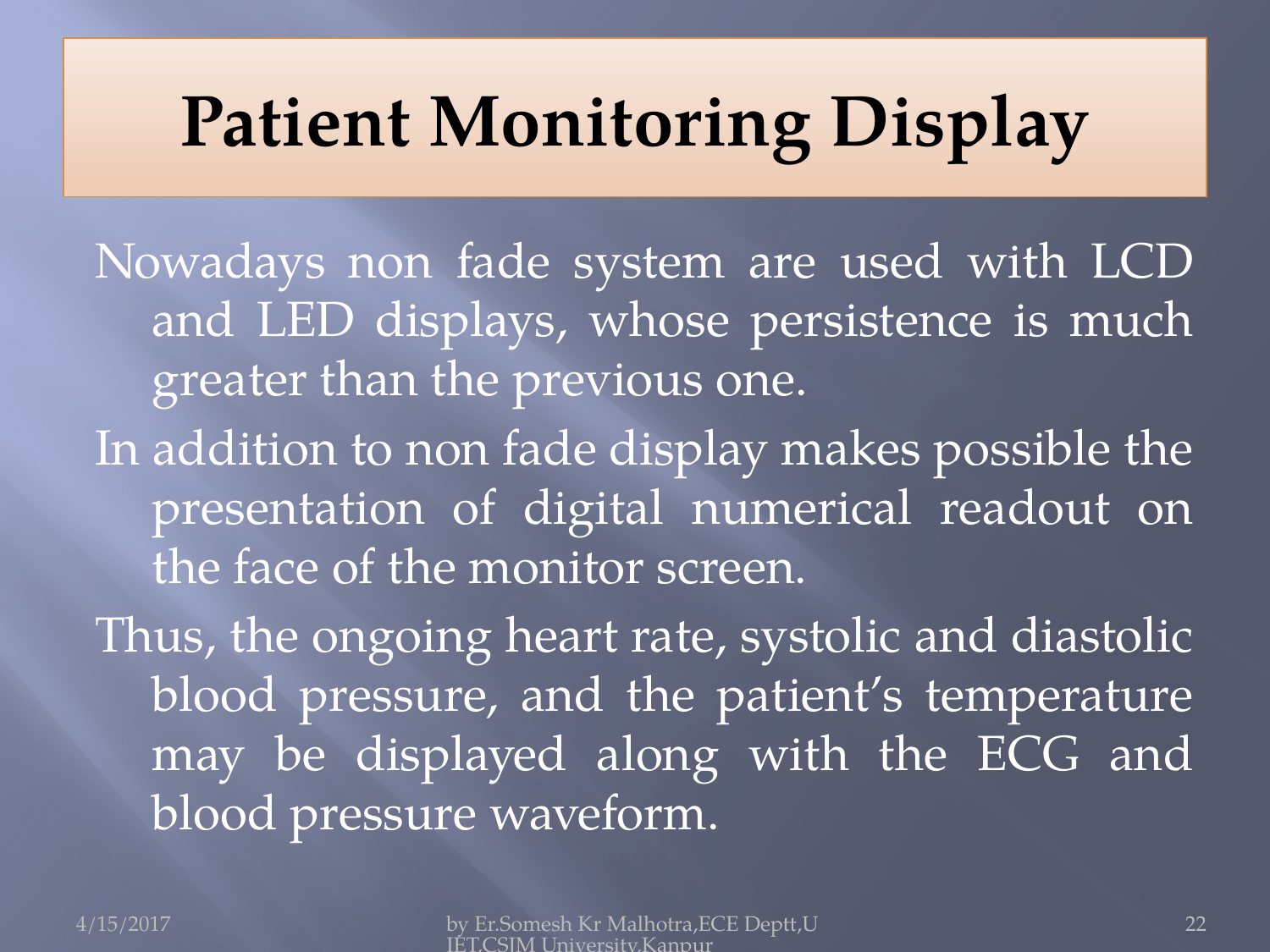

# Patient Monitoring Display
Nowadays non fade system are used with LCD and LED displays, whose persistence is much greater than the previous one.
In addition to non fade display makes possible the presentation of digital numerical readout on the face of the monitor screen.
Thus, the ongoing heart rate, systolic and diastolic blood pressure, and the patient’s temperature may be displayed along with the ECG and blood pressure waveform.
4/15/2017
by Er.Somesh Kr Malhotra,ECE Deptt,UIET,CSJM University,Kanpur
22